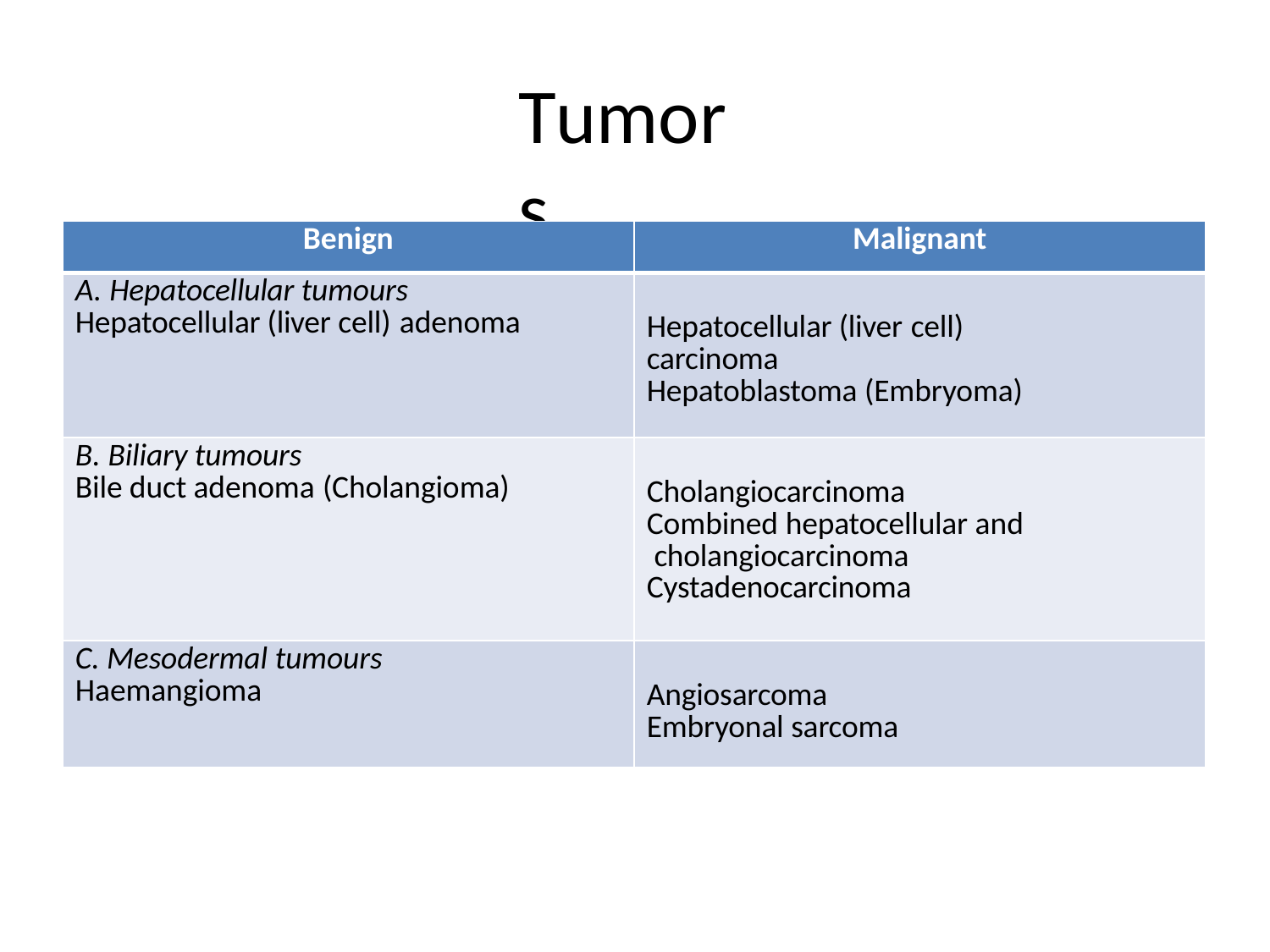

# Tumors
| Benign | Malignant |
| --- | --- |
| A. Hepatocellular tumours Hepatocellular (liver cell) adenoma | Hepatocellular (liver cell) carcinoma Hepatoblastoma (Embryoma) |
| B. Biliary tumours Bile duct adenoma (Cholangioma) | Cholangiocarcinoma Combined hepatocellular and cholangiocarcinoma Cystadenocarcinoma |
| C. Mesodermal tumours Haemangioma | Angiosarcoma Embryonal sarcoma |